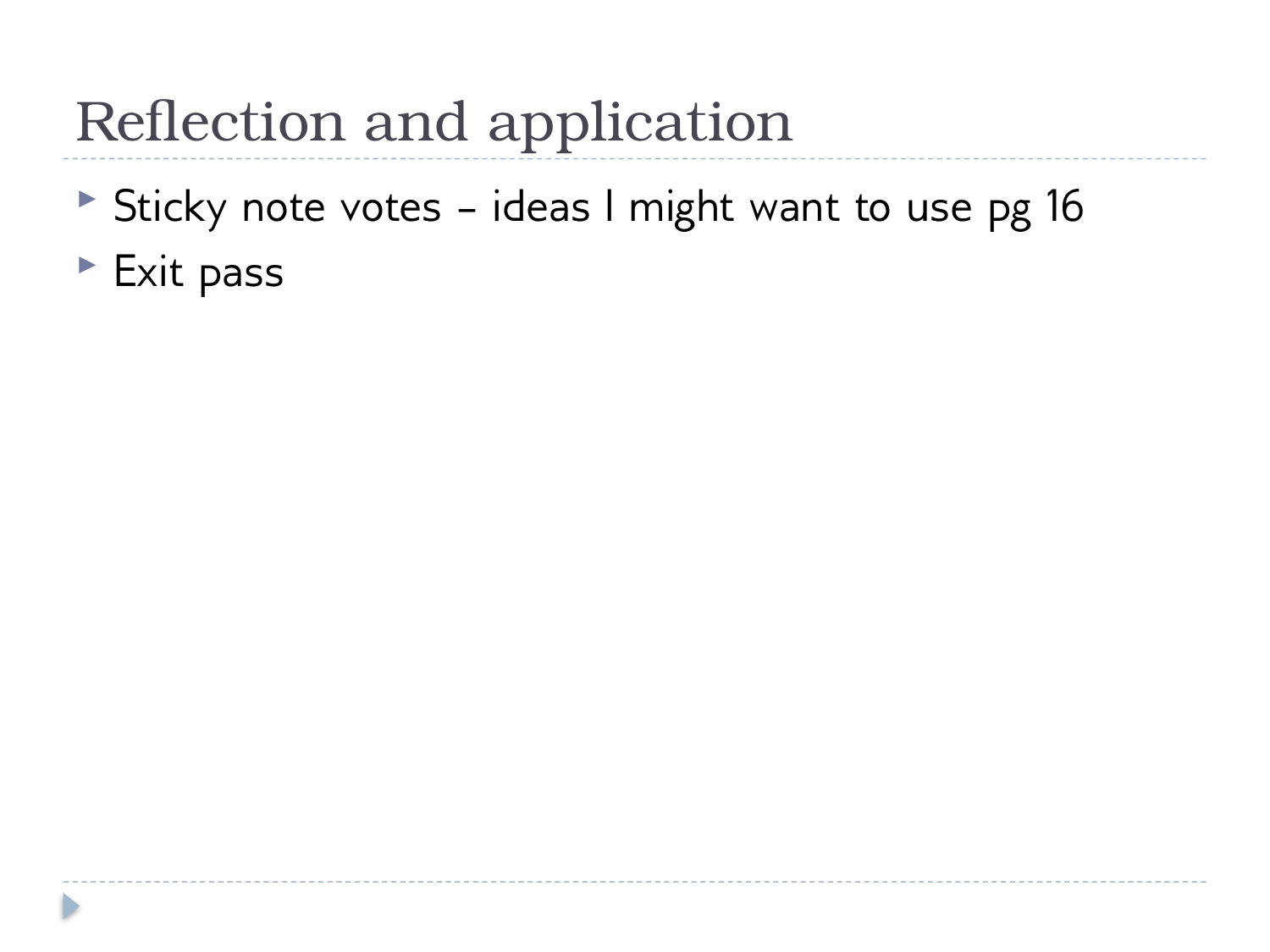

# Reflection and application
Sticky note votes – ideas I might want to use pg 16
Exit pass